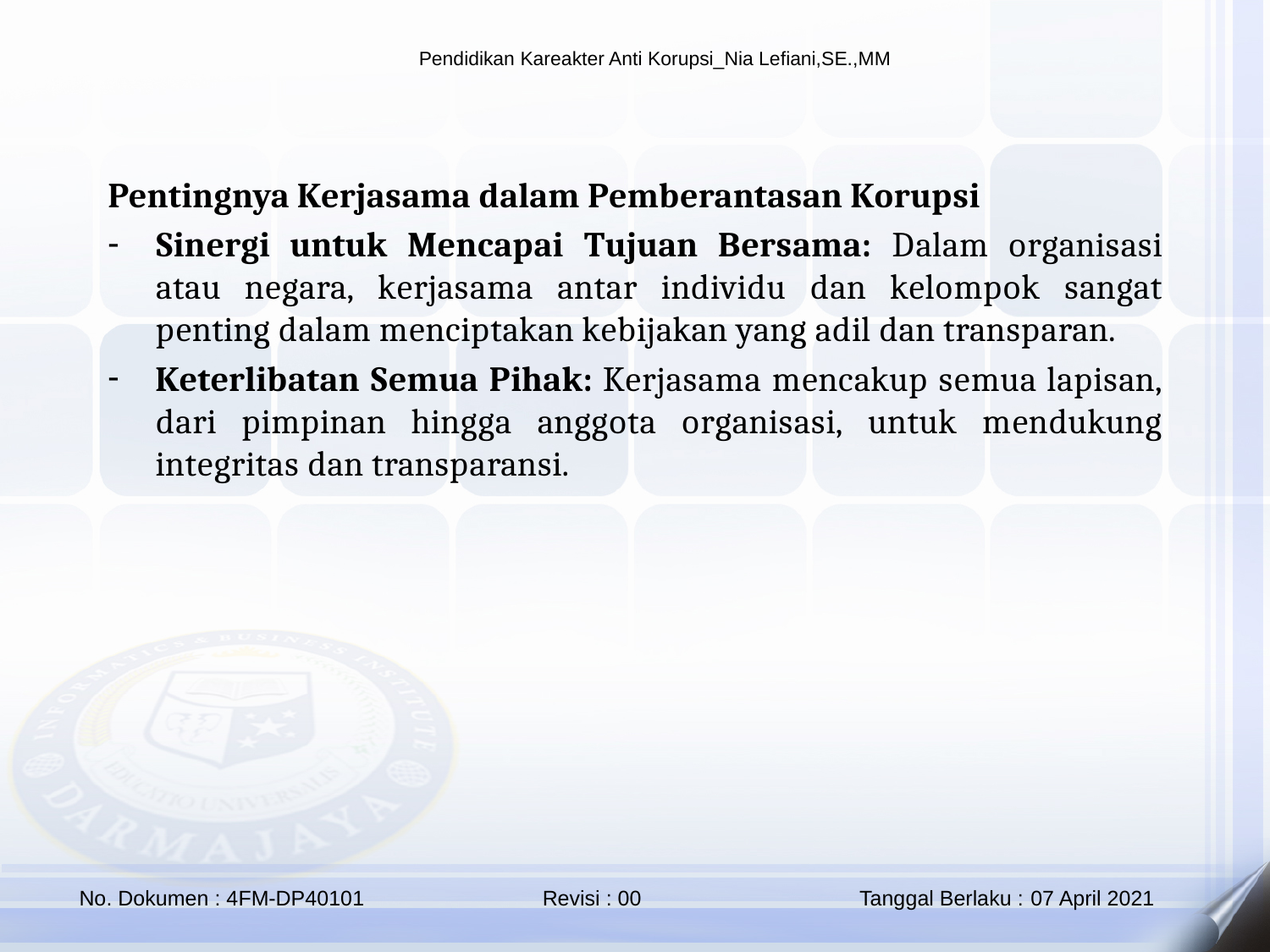

Pentingnya Kerjasama dalam Pemberantasan Korupsi
Sinergi untuk Mencapai Tujuan Bersama: Dalam organisasi atau negara, kerjasama antar individu dan kelompok sangat penting dalam menciptakan kebijakan yang adil dan transparan.
Keterlibatan Semua Pihak: Kerjasama mencakup semua lapisan, dari pimpinan hingga anggota organisasi, untuk mendukung integritas dan transparansi.